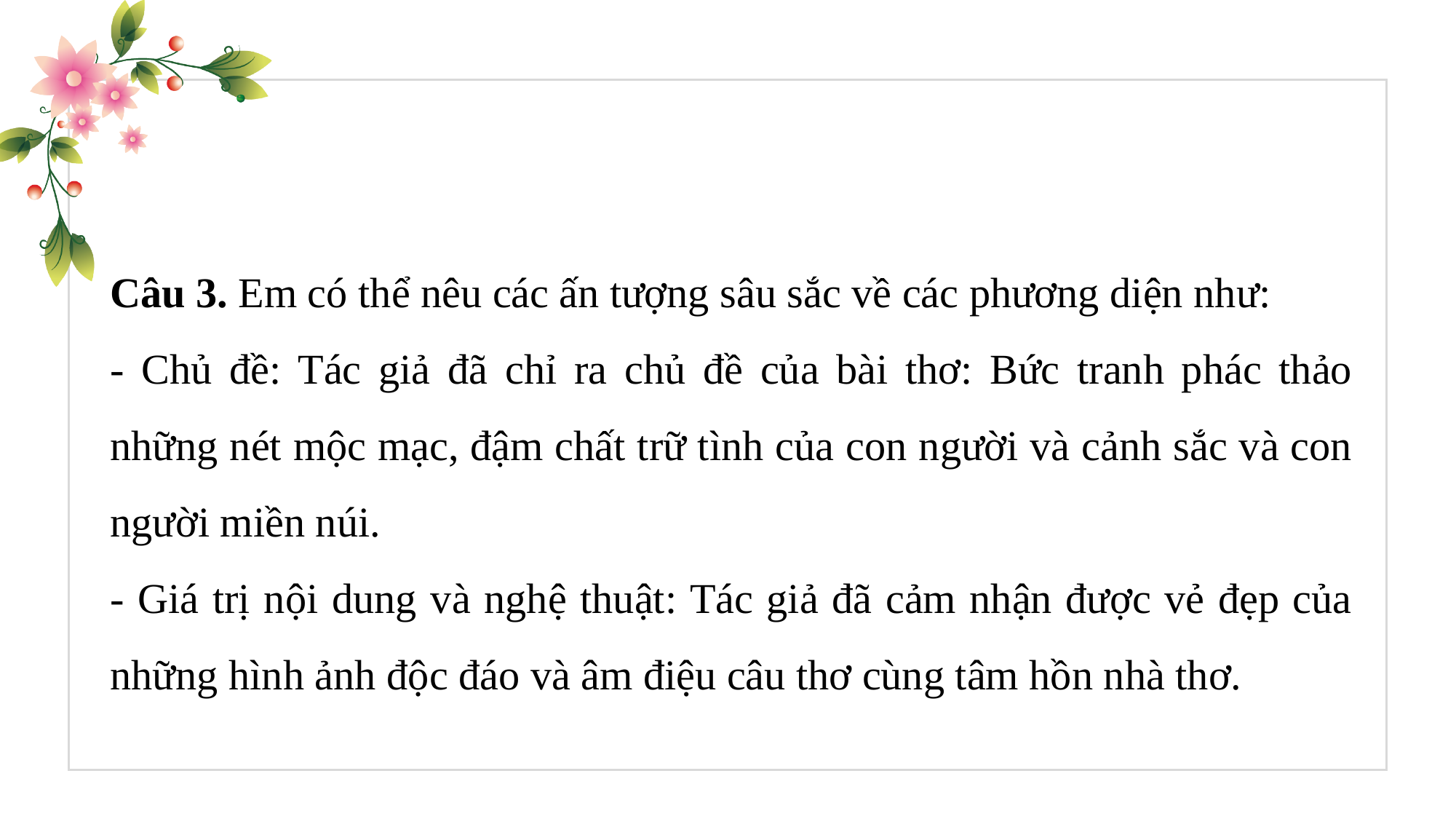

Câu 3. Em có thể nêu các ấn tượng sâu sắc về các phương diện như:
- Chủ đề: Tác giả đã chỉ ra chủ đề của bài thơ: Bức tranh phác thảo những nét mộc mạc, đậm chất trữ tình của con người và cảnh sắc và con người miền núi.
- Giá trị nội dung và nghệ thuật: Tác giả đã cảm nhận được vẻ đẹp của những hình ảnh độc đáo và âm điệu câu thơ cùng tâm hồn nhà thơ.